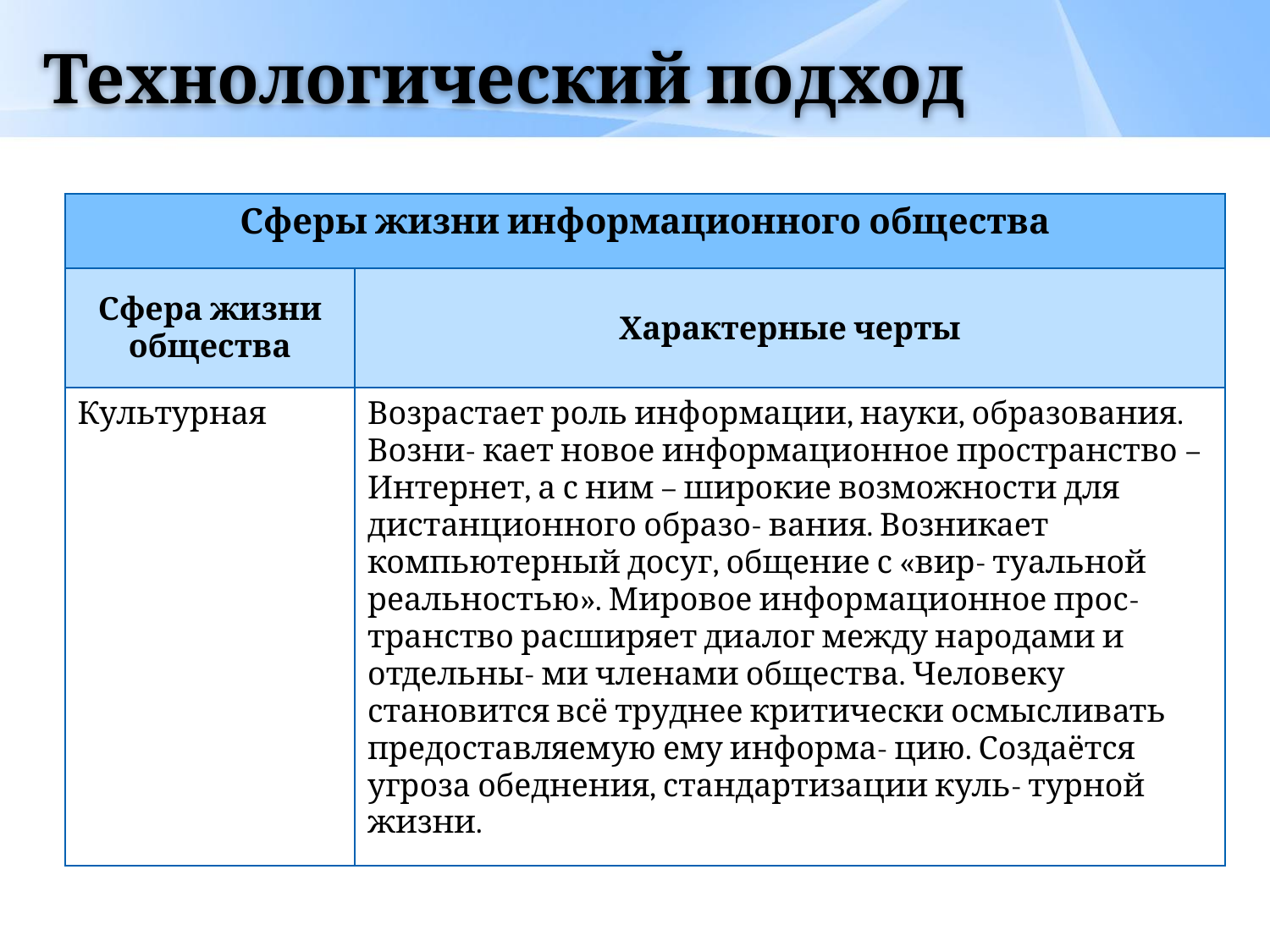

# Технологический подход
| Сферы жизни информационного общества |  |
| --- | --- |
| Сфера жизни общества | Характерные черты |
| Культурная | Возрастает роль информации, науки, образования. Возни- кает новое информационное пространство – Интернет, а с ним – широкие возможности для дистанционного образо- вания. Возникает компьютерный досуг, общение с «вир- туальной реальностью». Мировое информационное прос- транство расширяет диалог между народами и отдельны- ми членами общества. Человеку становится всё труднее критически осмысливать предоставляемую ему информа- цию. Создаётся угроза обеднения, стандартизации куль- турной жизни. |